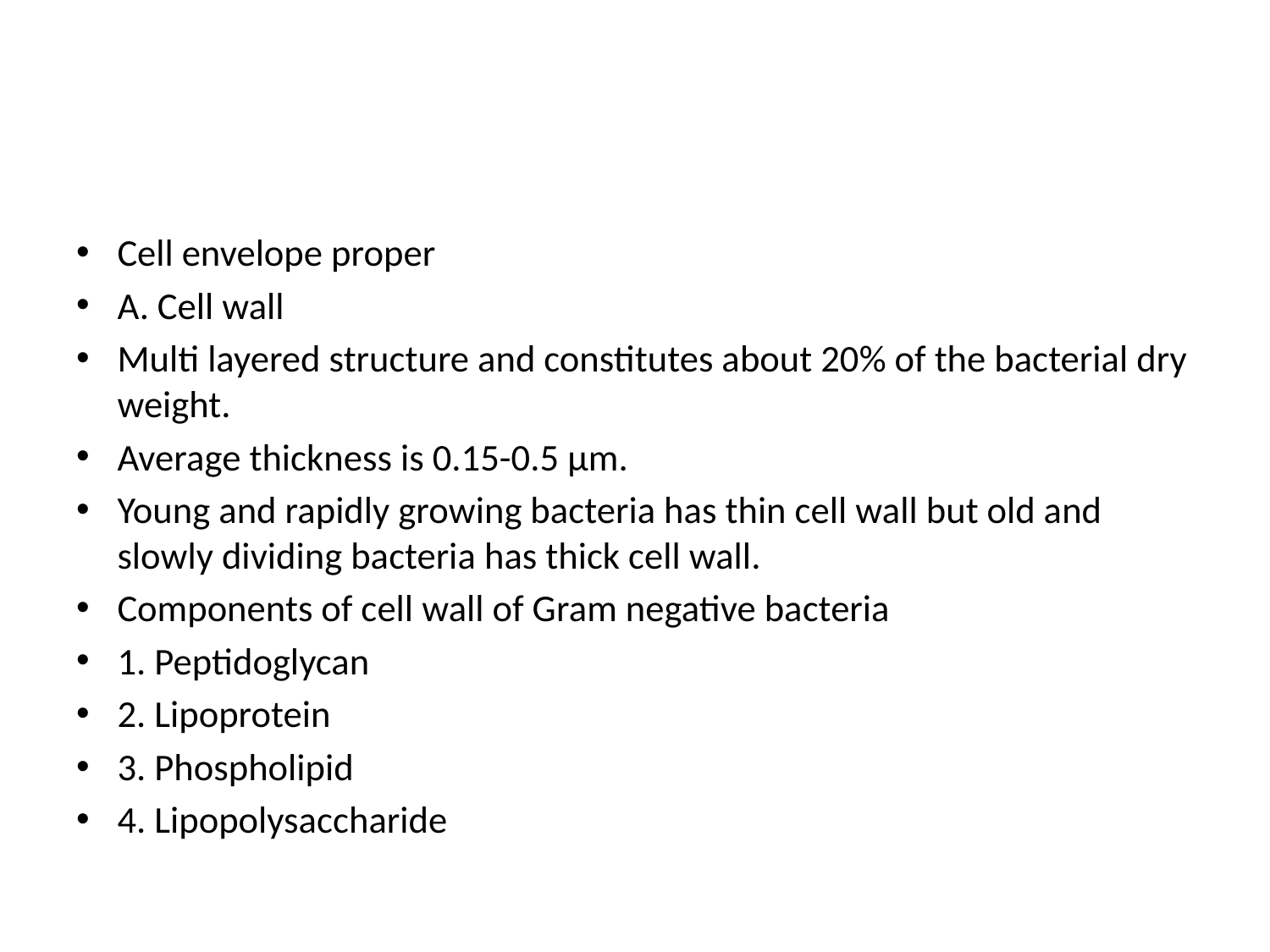

#
Cell envelope proper
A. Cell wall
Multi layered structure and constitutes about 20% of the bacterial dry weight.
Average thickness is 0.15-0.5 μm.
Young and rapidly growing bacteria has thin cell wall but old and slowly dividing bacteria has thick cell wall.
Components of cell wall of Gram negative bacteria
1. Peptidoglycan
2. Lipoprotein
3. Phospholipid
4. Lipopolysaccharide